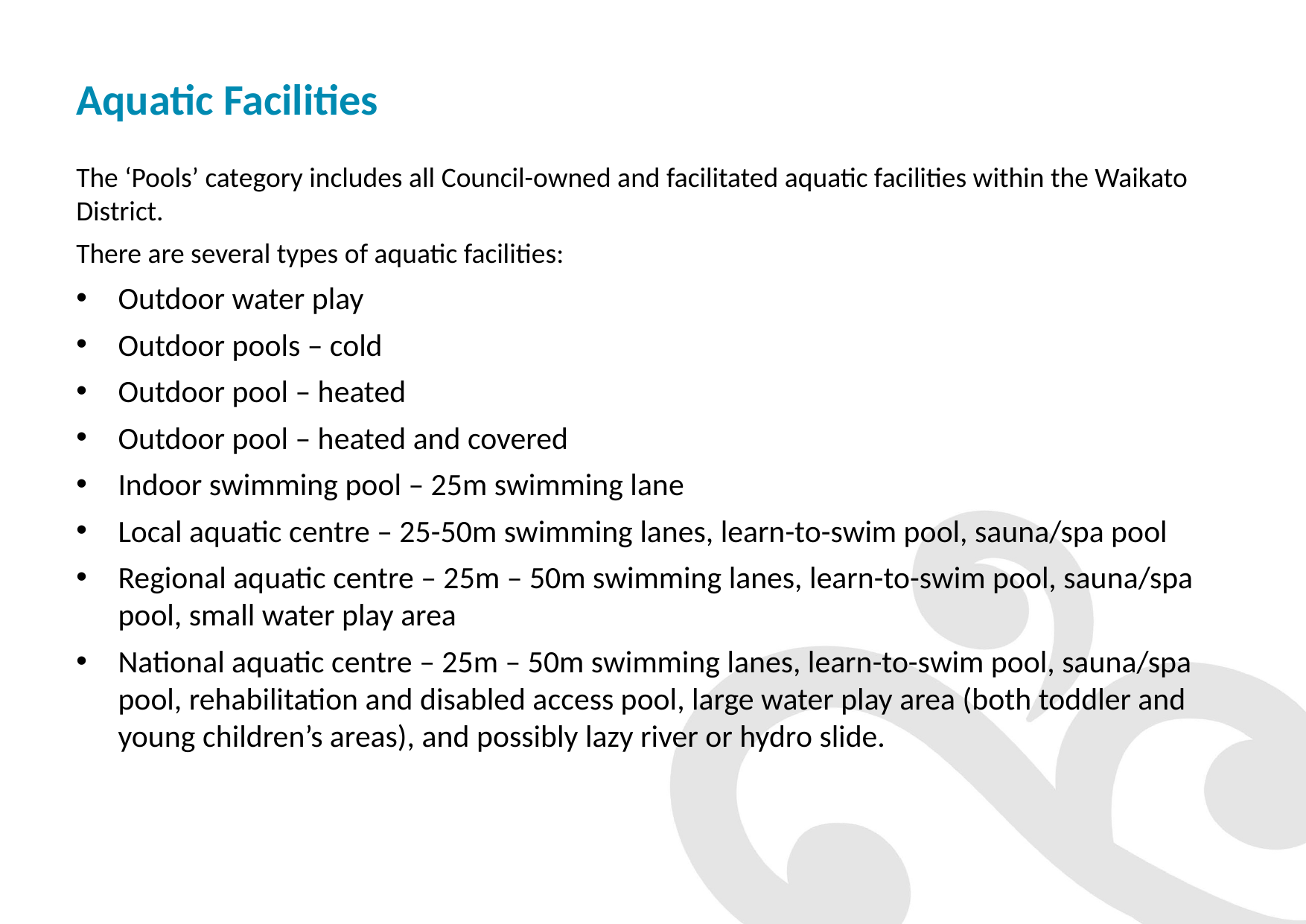

# Aquatic Facilities
The ‘Pools’ category includes all Council-owned and facilitated aquatic facilities within the Waikato District.
There are several types of aquatic facilities:
Outdoor water play
Outdoor pools – cold
Outdoor pool – heated
Outdoor pool – heated and covered
Indoor swimming pool – 25m swimming lane
Local aquatic centre – 25-50m swimming lanes, learn-to-swim pool, sauna/spa pool
Regional aquatic centre – 25m – 50m swimming lanes, learn-to-swim pool, sauna/spa pool, small water play area
National aquatic centre – 25m – 50m swimming lanes, learn-to-swim pool, sauna/spa pool, rehabilitation and disabled access pool, large water play area (both toddler and young children’s areas), and possibly lazy river or hydro slide.